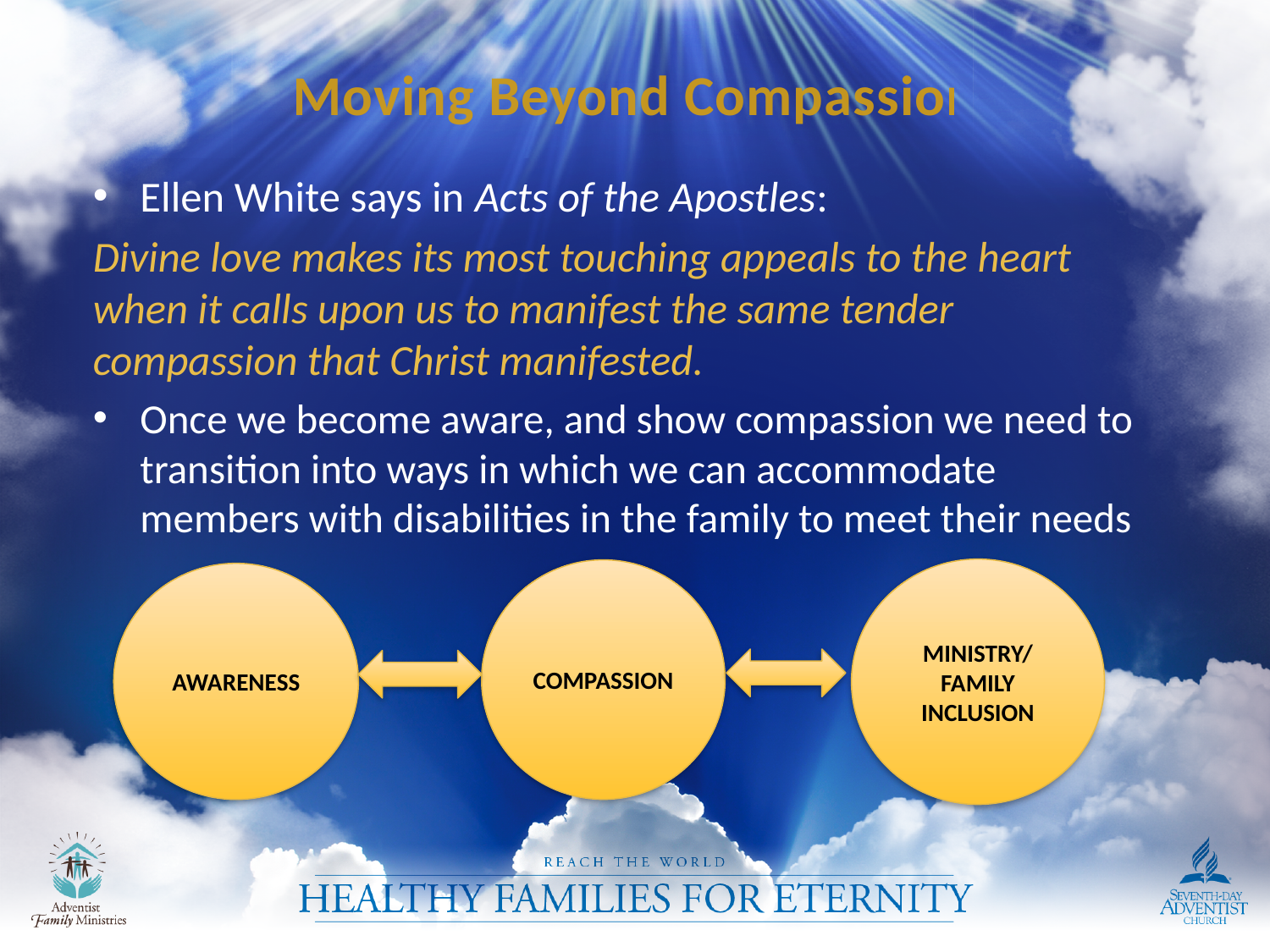

# Moving Beyond Compassion
Ellen White says in Acts of the Apostles:
Divine love makes its most touching appeals to the heart when it calls upon us to manifest the same tender compassion that Christ manifested.
Once we become aware, and show compassion we need to transition into ways in which we can accommodate members with disabilities in the family to meet their needs

MINISTRY/
FAMILY
INCLUSION
COMPASSION
AWARENESS